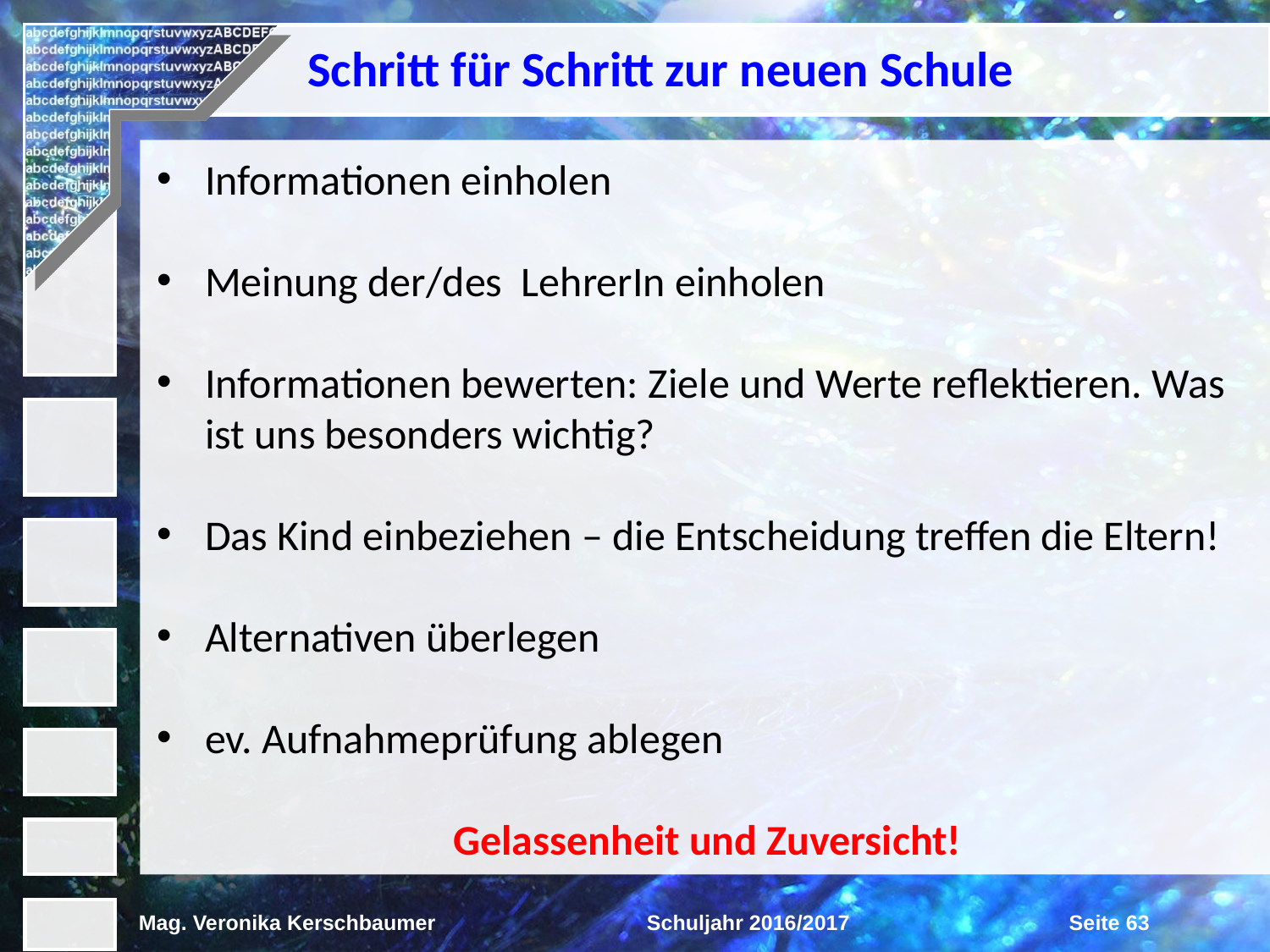

Schritt für Schritt zur neuen Schule
Informationen einholen

Meinung der/des  LehrerIn einholen

Informationen bewerten: Ziele und Werte reflektieren. Was ist uns besonders wichtig?

Das Kind einbeziehen – die Entscheidung treffen die Eltern!

Alternativen überlegen

ev. Aufnahmeprüfung ablegen

Gelassenheit und Zuversicht!